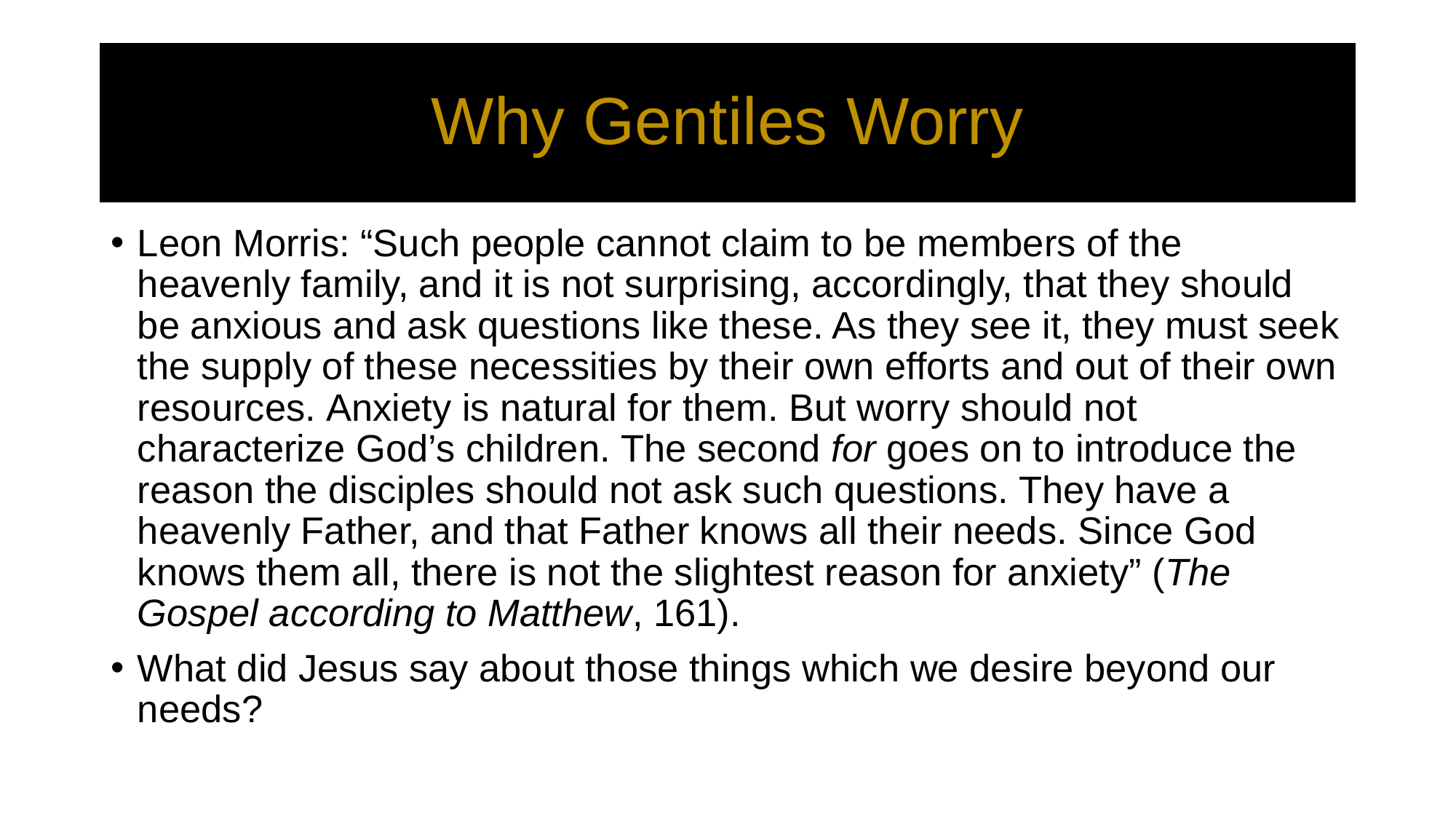

# Why Gentiles Worry
Leon Morris: “Such people cannot claim to be members of the heavenly family, and it is not surprising, accordingly, that they should be anxious and ask questions like these. As they see it, they must seek the supply of these necessities by their own efforts and out of their own resources. Anxiety is natural for them. But worry should not characterize God’s children. The second for goes on to introduce the reason the disciples should not ask such questions. They have a heavenly Father, and that Father knows all their needs. Since God knows them all, there is not the slightest reason for anxiety” (The Gospel according to Matthew, 161).
What did Jesus say about those things which we desire beyond our needs?